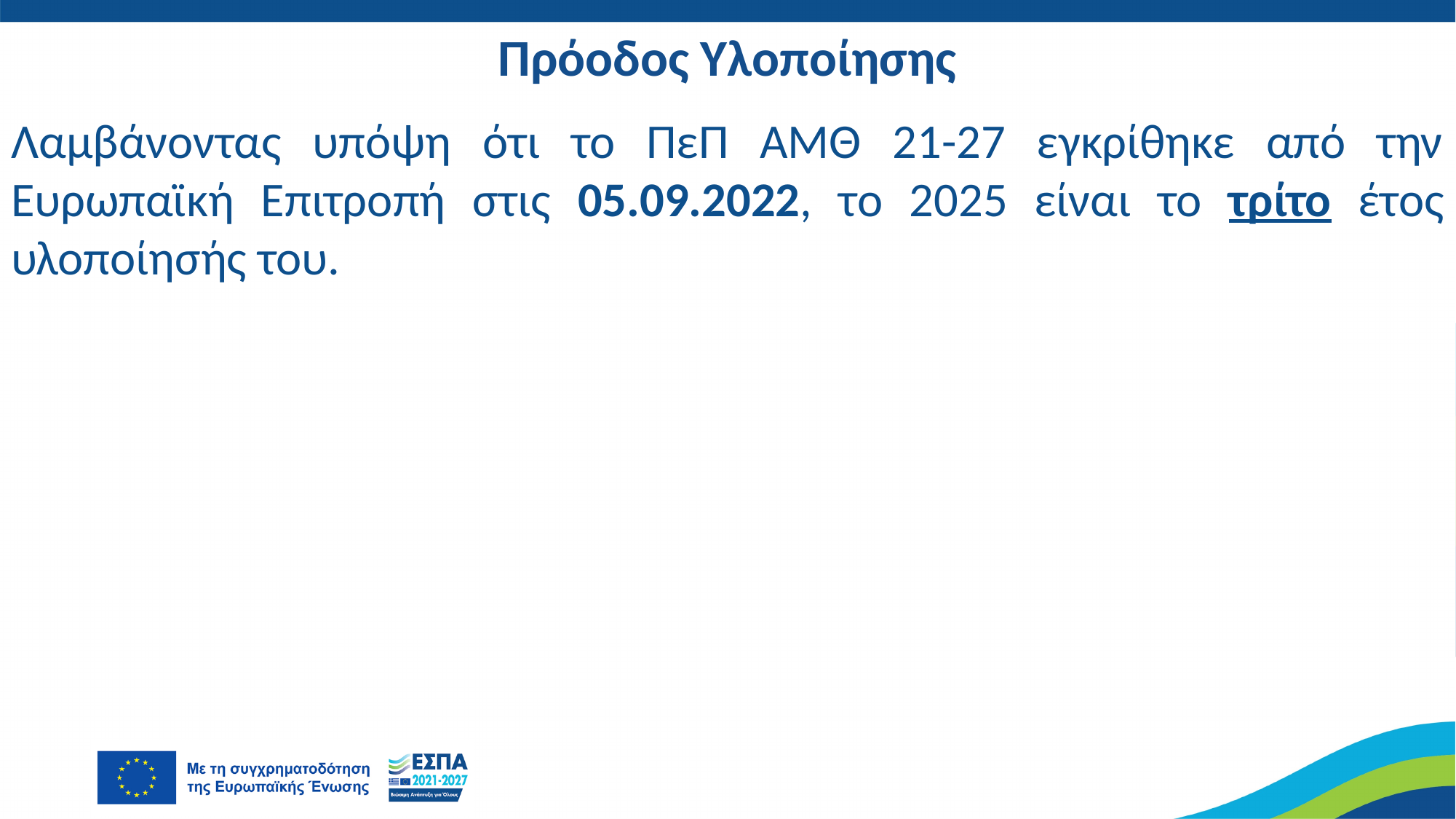

# Πρόοδος Υλοποίησης
Λαμβάνοντας υπόψη ότι το ΠεΠ ΑΜΘ 21-27 εγκρίθηκε από την Ευρωπαϊκή Επιτροπή στις 05.09.2022, το 2025 είναι το τρίτο έτος υλοποίησής του.